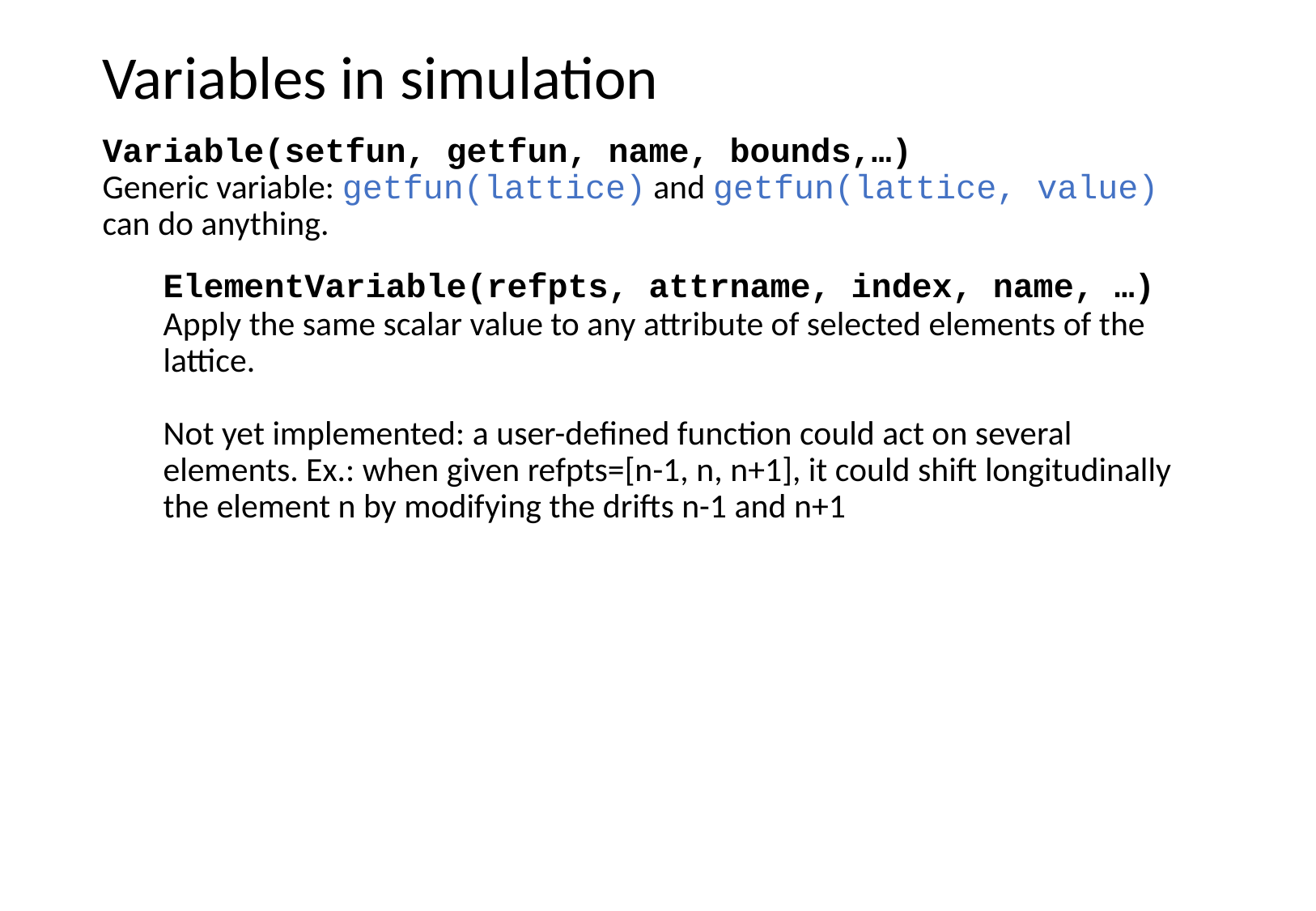

# Variables in simulation
Variable(setfun, getfun, name, bounds,…)
Generic variable: getfun(lattice) and getfun(lattice, value) can do anything.
ElementVariable(refpts, attrname, index, name, …)
Apply the same scalar value to any attribute of selected elements of the lattice.
Not yet implemented: a user-defined function could act on several elements. Ex.: when given refpts=[n-1, n, n+1], it could shift longitudinally the element n by modifying the drifts n-1 and n+1